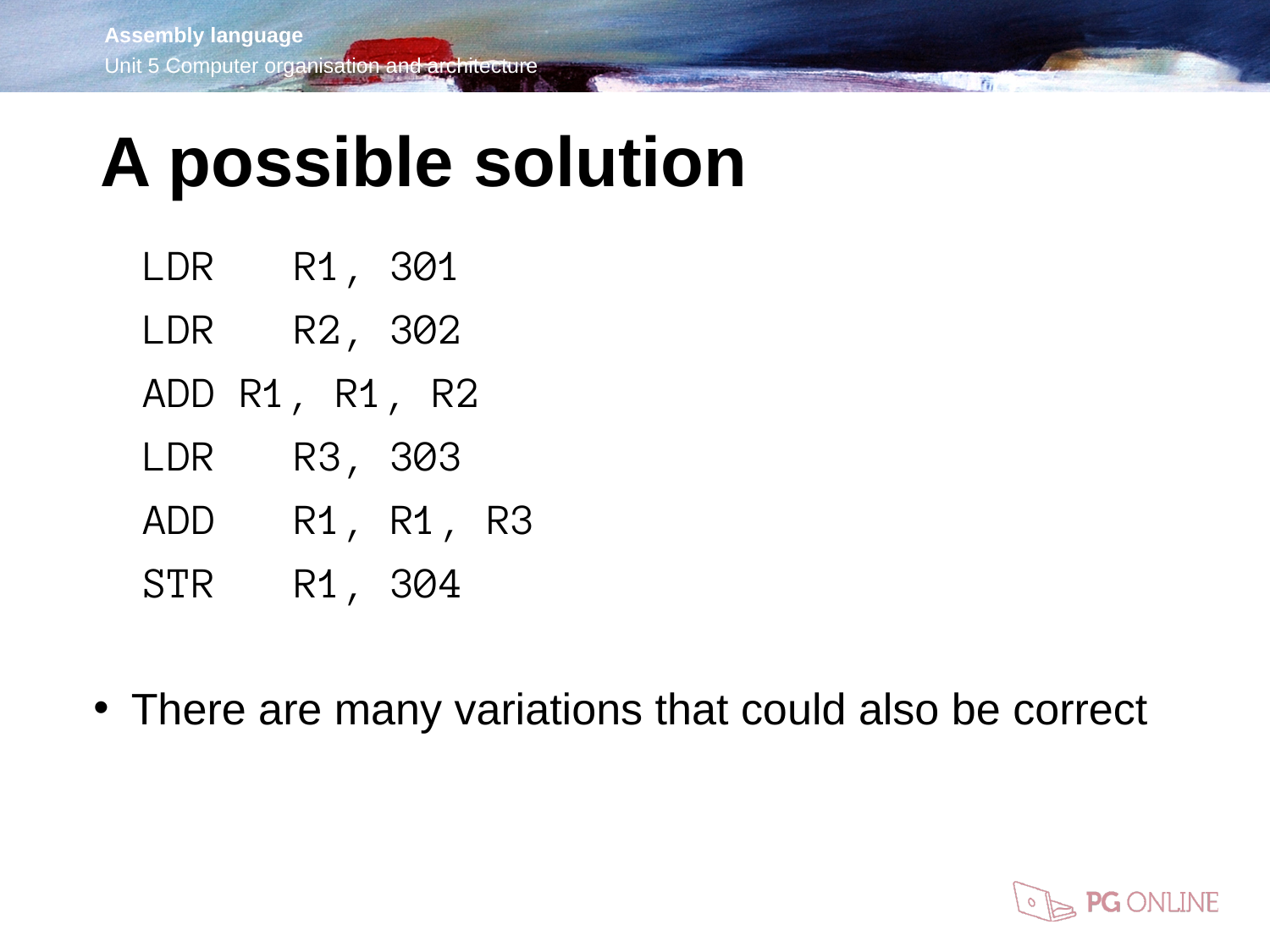

A possible solution
LDR	 R1, 301
LDR	 R2, 302
ADD R1, R1, R2
LDR	 R3, 303
ADD	 R1, R1, R3
STR	 R1, 304

There are many variations that could also be correct